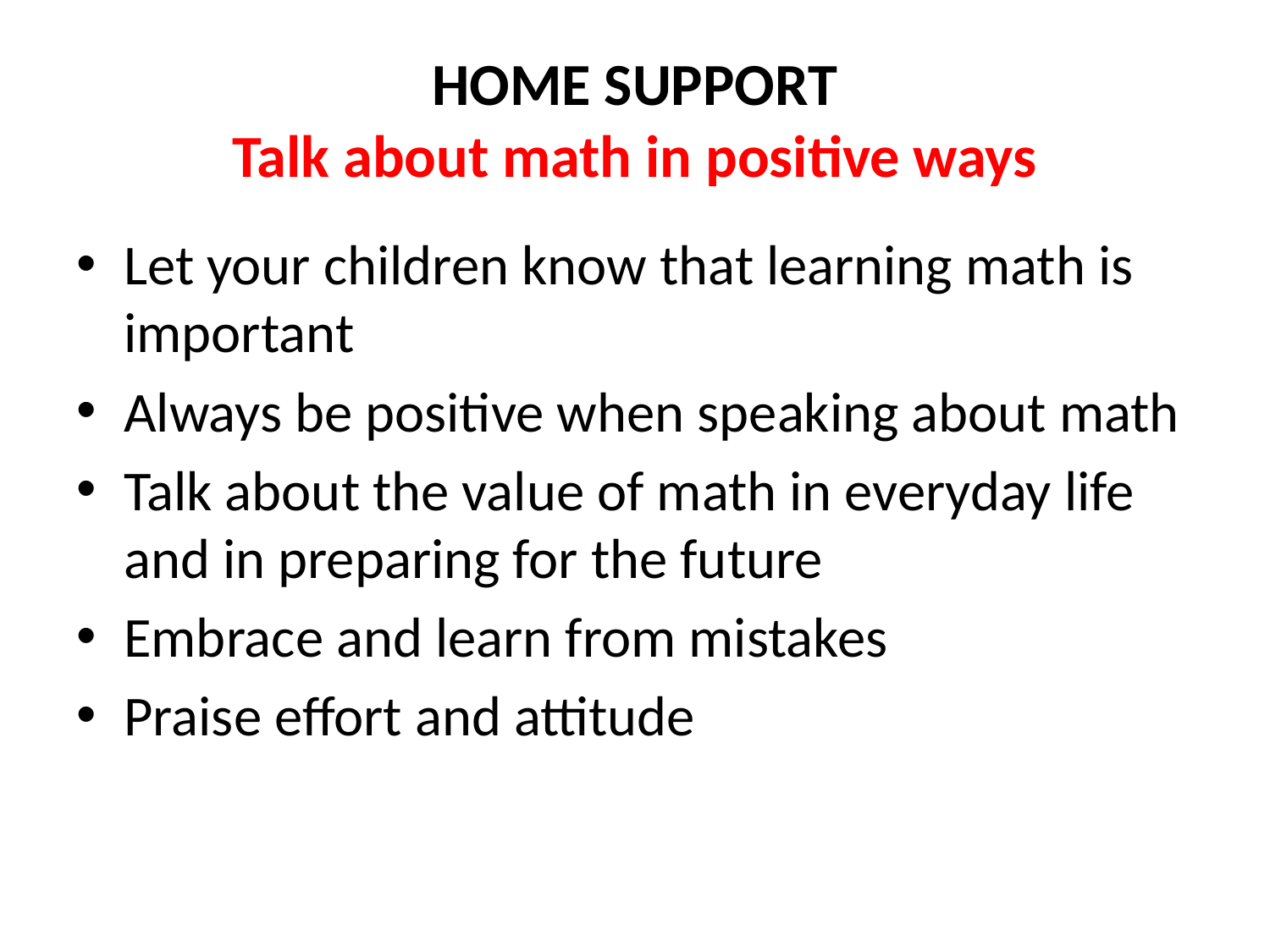

# HOME SUPPORT Talk about math in positive ways
Let your children know that learning math is important
Always be positive when speaking about math
Talk about the value of math in everyday life and in preparing for the future
Embrace and learn from mistakes
Praise effort and attitude